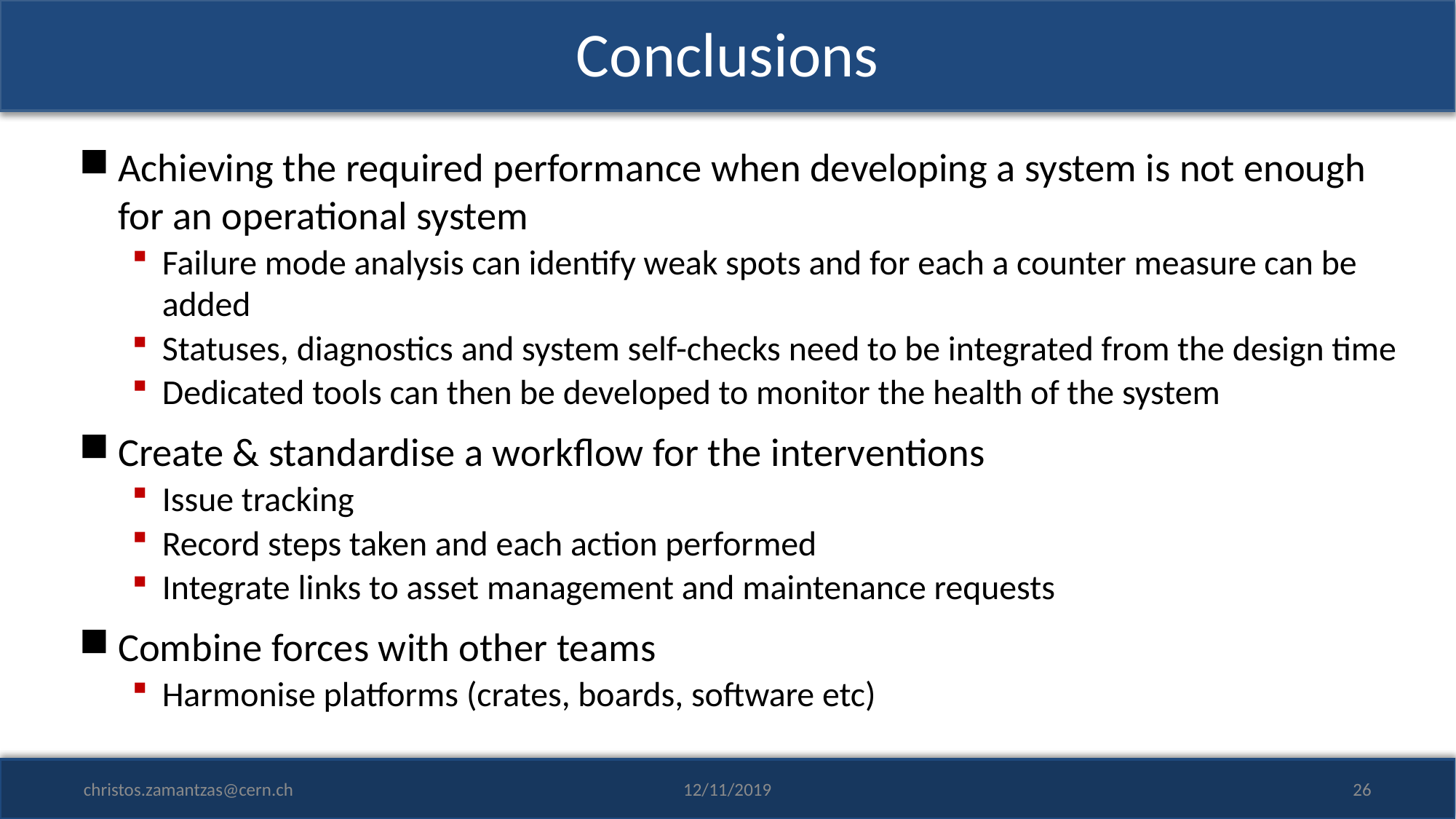

# Conclusions
Achieving the required performance when developing a system is not enough for an operational system
Failure mode analysis can identify weak spots and for each a counter measure can be added
Statuses, diagnostics and system self-checks need to be integrated from the design time
Dedicated tools can then be developed to monitor the health of the system
Create & standardise a workflow for the interventions
Issue tracking
Record steps taken and each action performed
Integrate links to asset management and maintenance requests
Combine forces with other teams
Harmonise platforms (crates, boards, software etc)
christos.zamantzas@cern.ch
12/11/2019
26